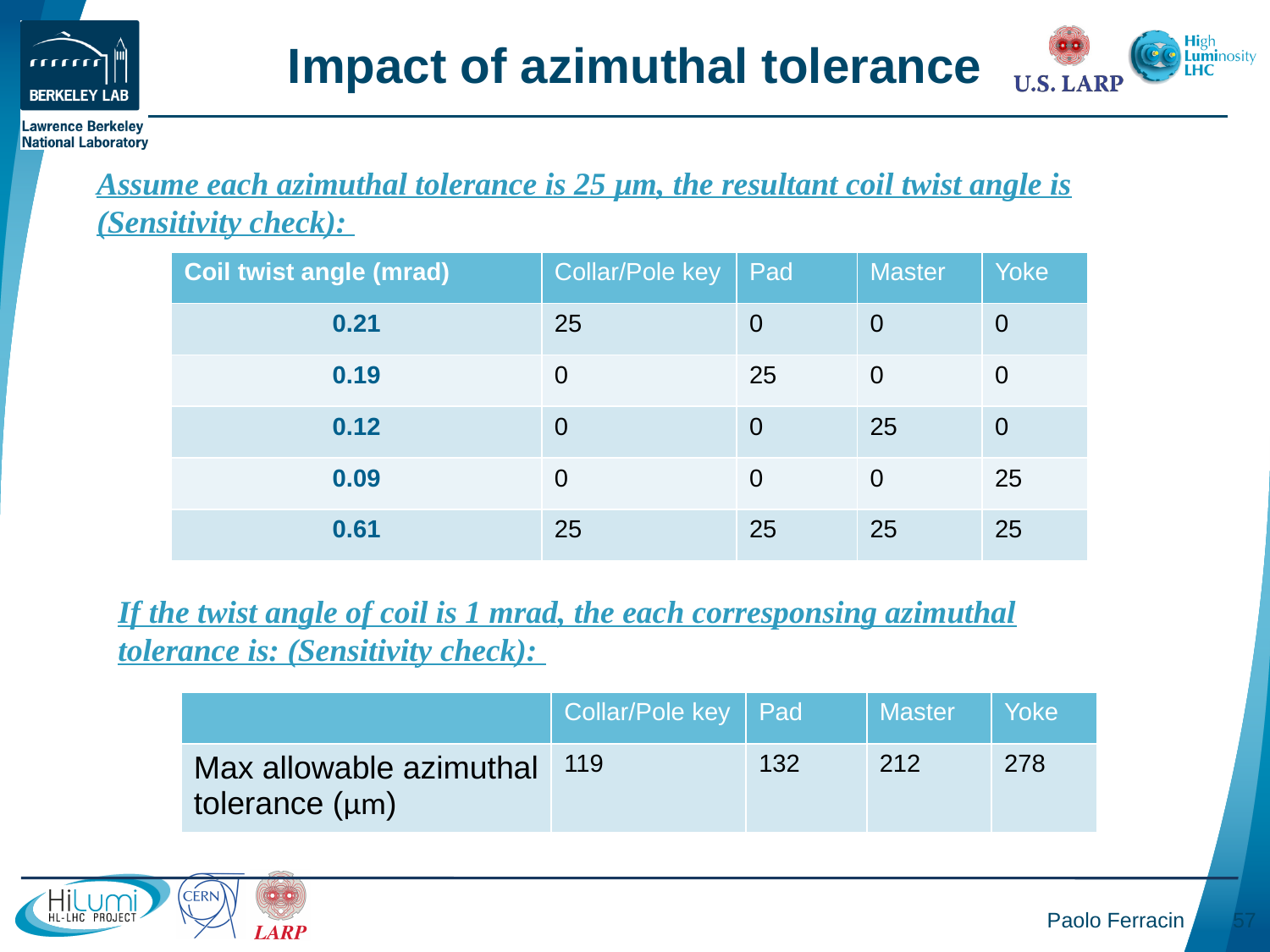

# Impact of azimuthal tolerance
Assume each azimuthal tolerance is 25 μm, the resultant coil twist angle is (Sensitivity check):

| Coil twist angle (mrad) | Collar/Pole key | Pad | Master | Yoke |
| --- | --- | --- | --- | --- |
| 0.21 | 25 | 0 | 0 | 0 |
| 0.19 | 0 | 25 | 0 | 0 |
| 0.12 | 0 | 0 | 25 | 0 |
| 0.09 | 0 | 0 | 0 | 25 |
| 0.61 | 25 | 25 | 25 | 25 |
If the twist angle of coil is 1 mrad, the each corresponsing azimuthal tolerance is: (Sensitivity check):
|  | Collar/Pole key | Pad | Master | Yoke |
| --- | --- | --- | --- | --- |
| Max allowable azimuthal tolerance (μm) | 119 | 132 | 212 | 278 |
Paolo Ferracin
57